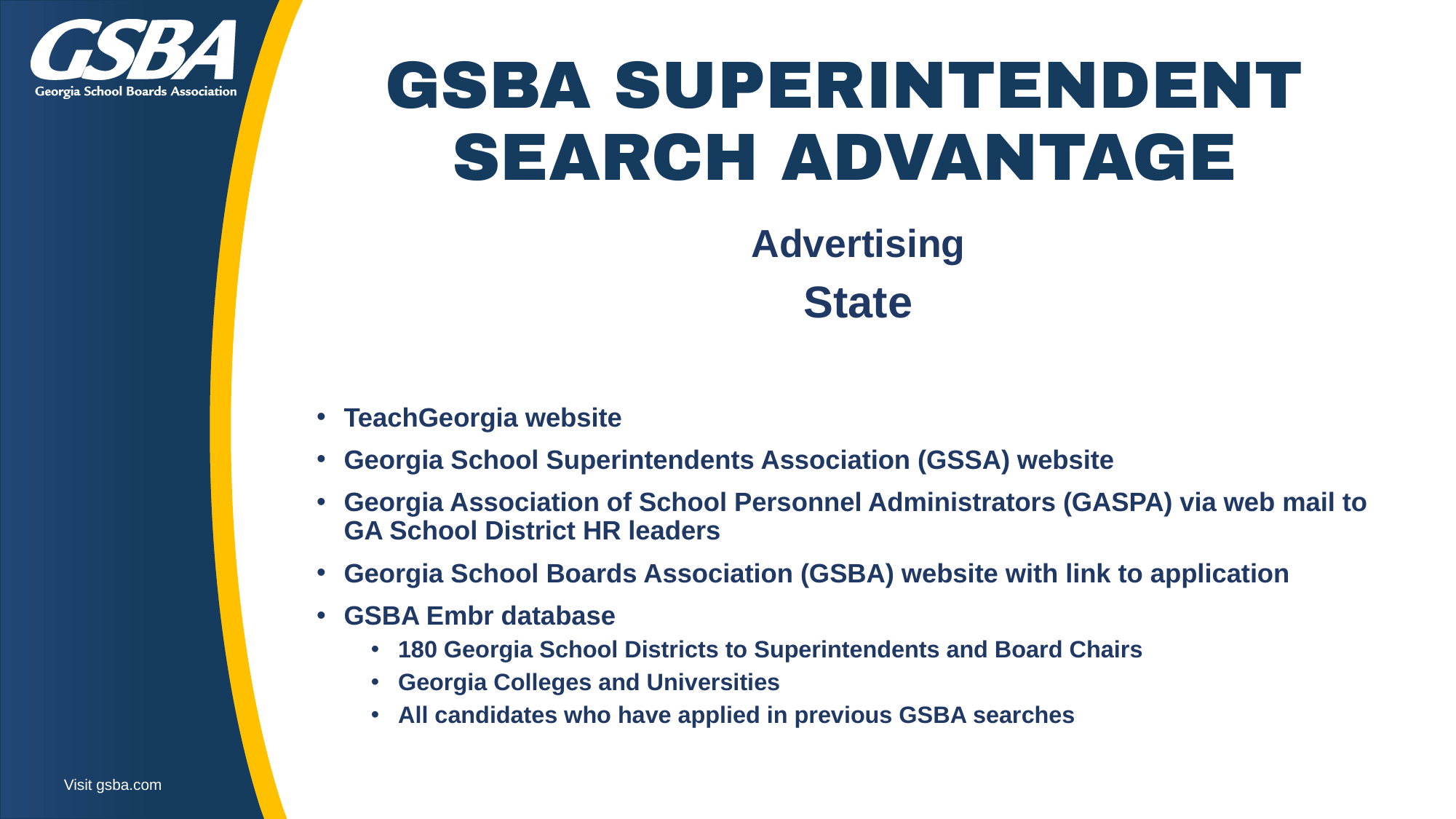

# GSBA SUPERINTENDENT SEARCH ADVANTAGE
Advertising
State

TeachGeorgia website
Georgia School Superintendents Association (GSSA) website
Georgia Association of School Personnel Administrators (GASPA) via web mail to GA School District HR leaders
Georgia School Boards Association (GSBA) website with link to application
GSBA Embr database
180 Georgia School Districts to Superintendents and Board Chairs
Georgia Colleges and Universities
All candidates who have applied in previous GSBA searches